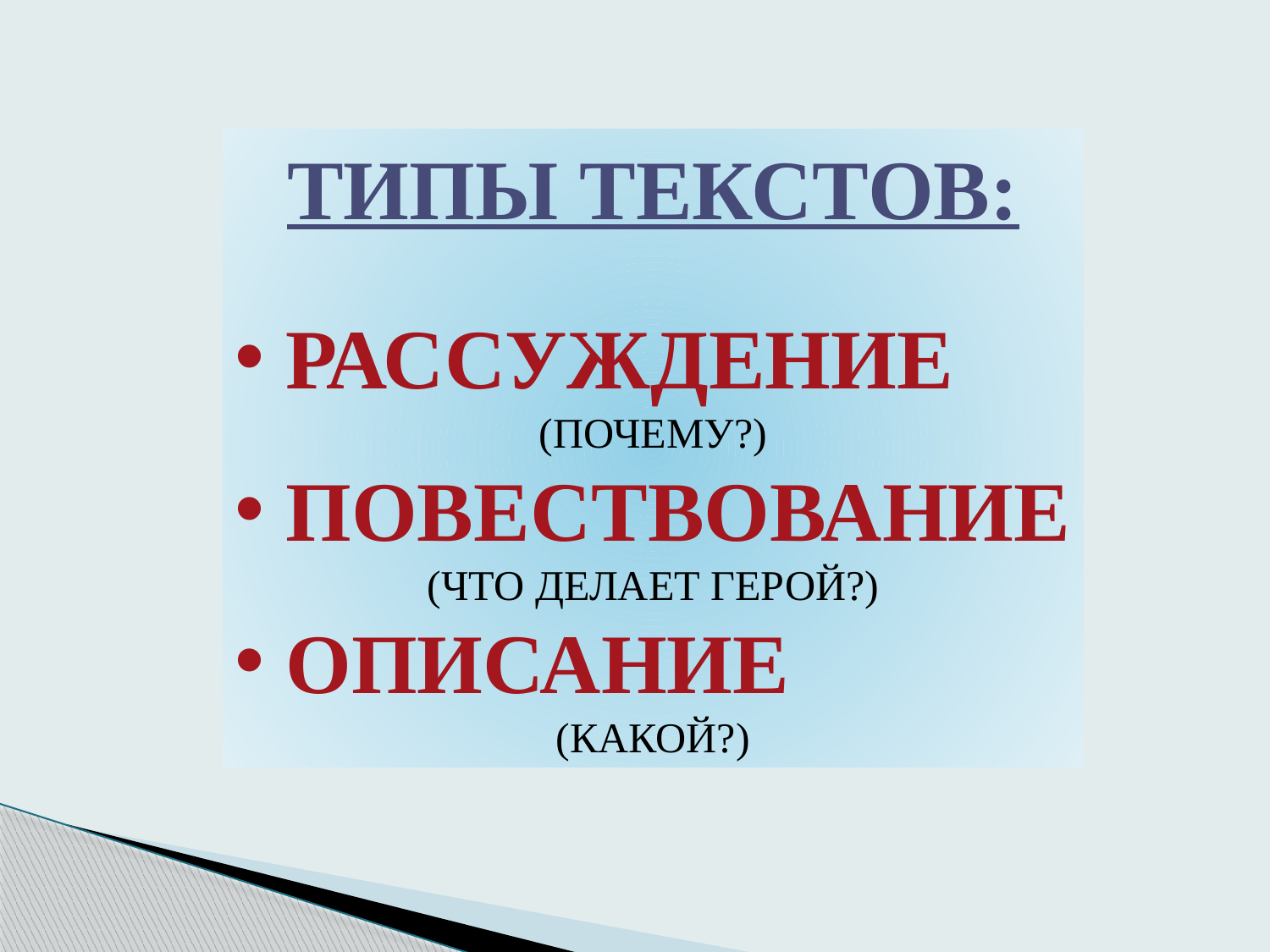

ТИПЫ ТЕКСТОВ:

 РАССУЖДЕНИЕ
(ПОЧЕМУ?)
 ПОВЕСТВОВАНИЕ
(ЧТО ДЕЛАЕТ ГЕРОЙ?)
 ОПИСАНИЕ
(КАКОЙ?)